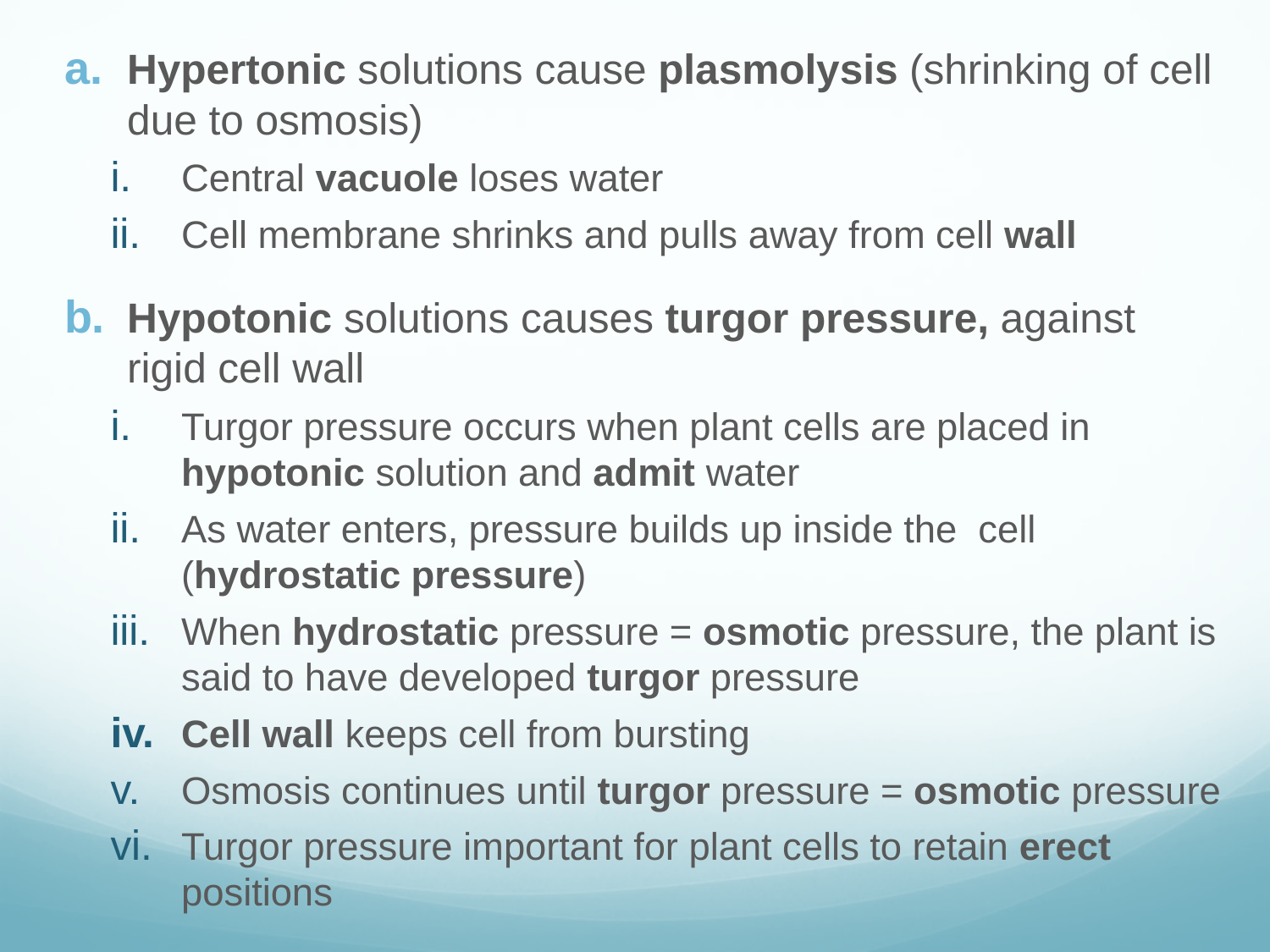

Hypertonic solutions cause plasmolysis (shrinking of cell due to osmosis)
Central vacuole loses water
Cell membrane shrinks and pulls away from cell wall
Hypotonic solutions causes turgor pressure, against rigid cell wall
Turgor pressure occurs when plant cells are placed in hypotonic solution and admit water
As water enters, pressure builds up inside the  cell (hydrostatic pressure)
When hydrostatic pressure = osmotic pressure, the plant is said to have developed turgor pressure
Cell wall keeps cell from bursting
Osmosis continues until turgor pressure = osmotic pressure
Turgor pressure important for plant cells to retain erect positions